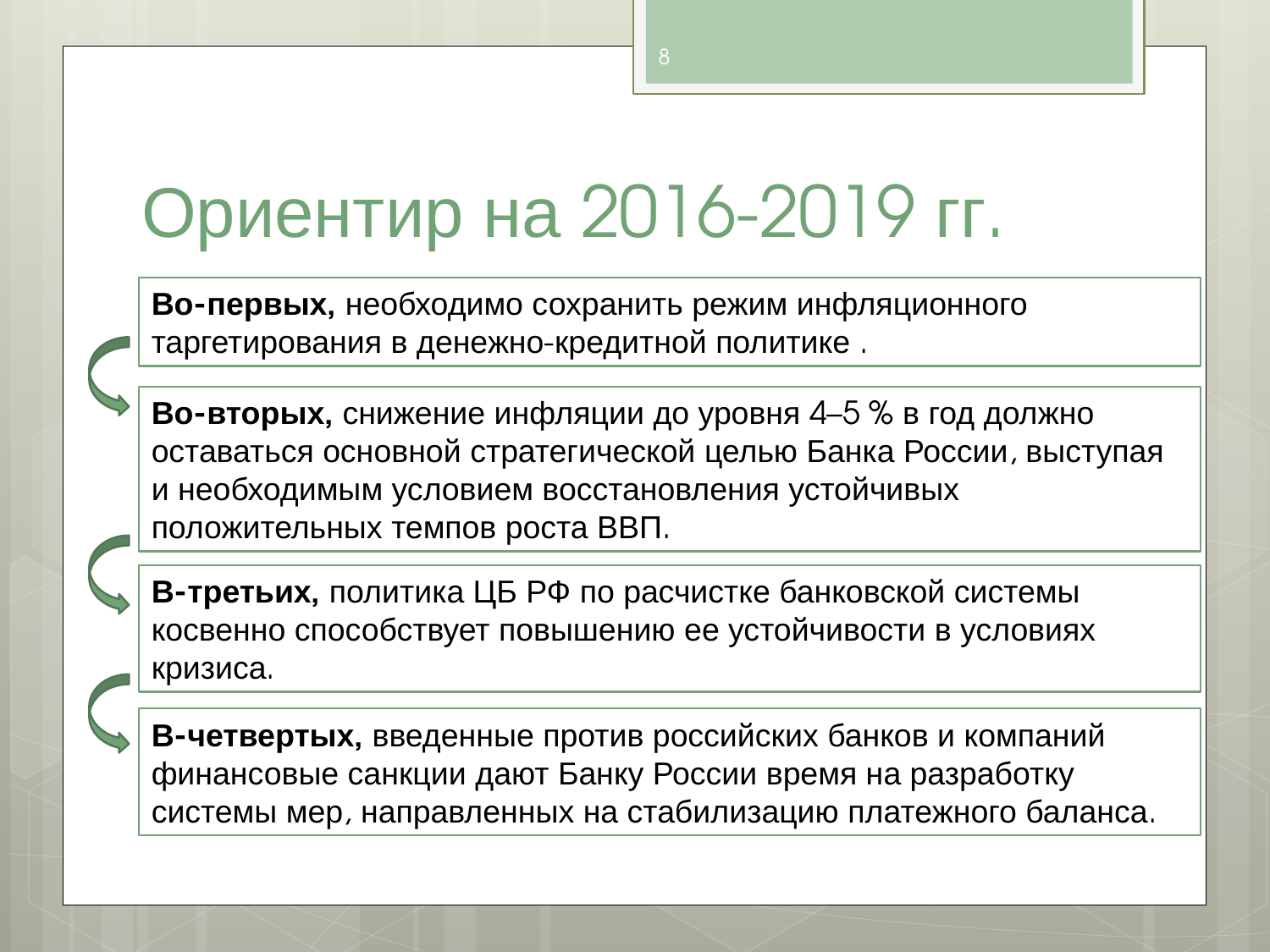

8
# Ориентир на 2016-2019 гг.
Во-первых, необходимо сохранить режим инфляционного таргетирования в денежно-кредитной политике .

Во-вторых, снижение инфляции до уровня 4–5 % в год должно оставаться основной стратегической целью Банка России, выступая и необходимым условием восстановления устойчивых положительных темпов роста ВВП.

В-третьих, политика ЦБ РФ по расчистке банковской системы косвенно способствует повышению ее устойчивости в условиях кризиса.

В-четвертых, введенные против российских банков и компаний финансовые санкции дают Банку России время на разработку системы мер, направленных на стабилизацию платежного баланса.